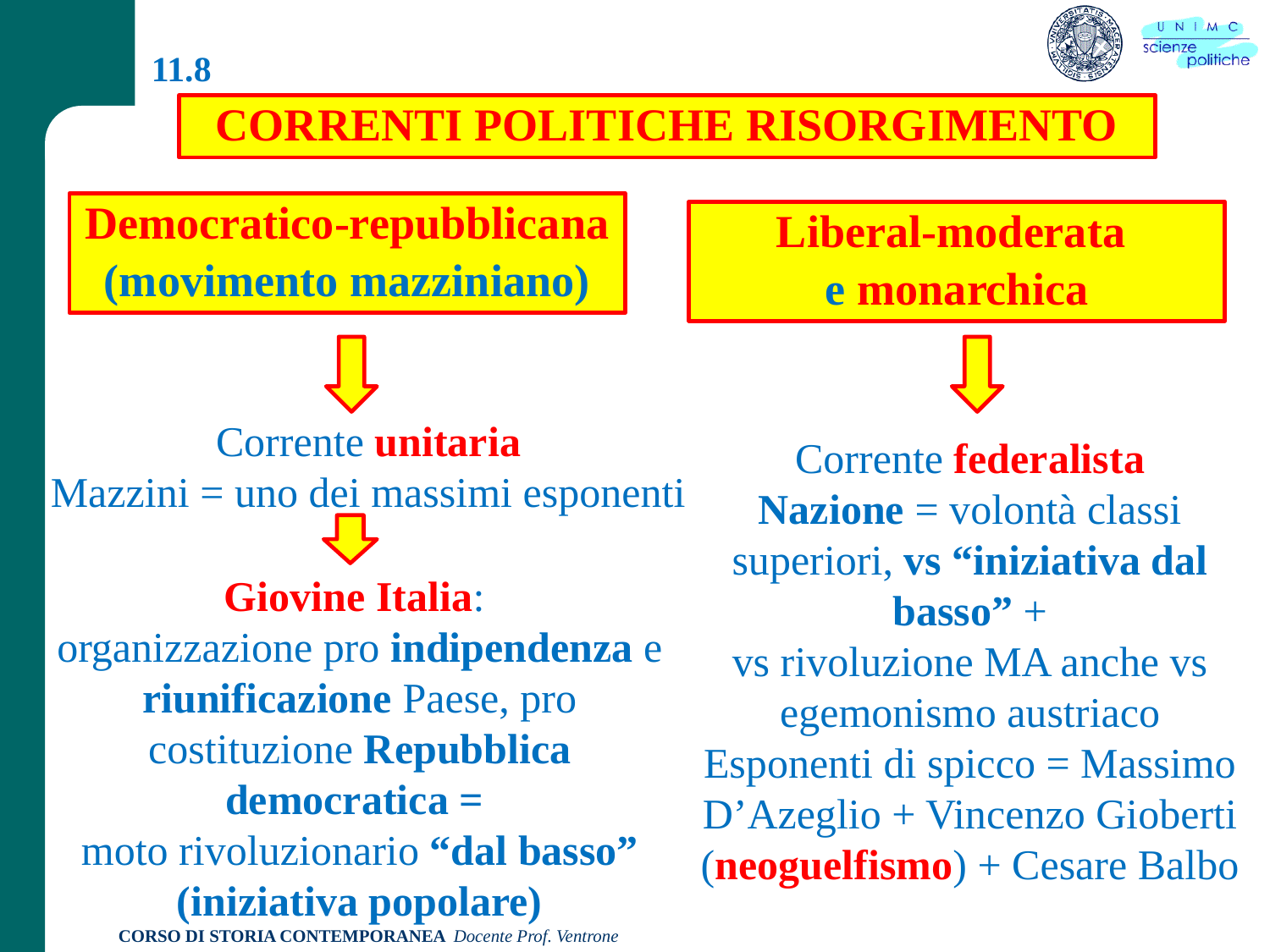

11.8
CORRENTI POLITICHE RISORGIMENTO
Democratico-repubblicana
(movimento mazziniano)
Liberal-moderata
e monarchica

Corrente unitaria
Mazzini = uno dei massimi esponenti
Corrente federalista
Nazione = volontà classi superiori, vs “iniziativa dal basso” +
vs rivoluzione MA anche vs egemonismo austriaco
Esponenti di spicco = Massimo D’Azeglio + Vincenzo Gioberti (neoguelfismo) + Cesare Balbo

Giovine Italia:
organizzazione pro indipendenza e riunificazione Paese, pro costituzione Repubblica democratica =
moto rivoluzionario “dal basso” (iniziativa popolare)